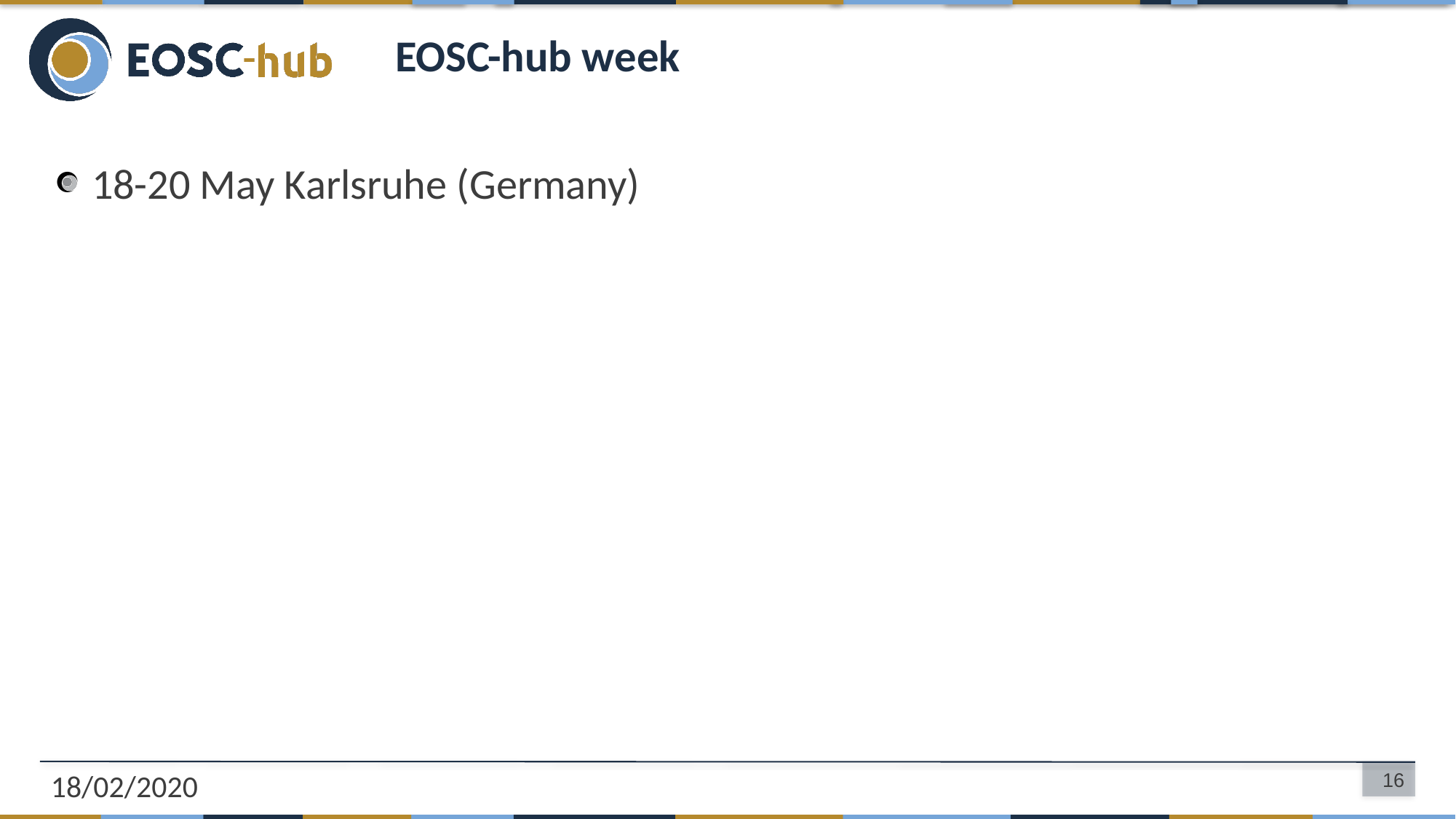

# EOSC-hub week
18-20 May Karlsruhe (Germany)
18/02/2020
16